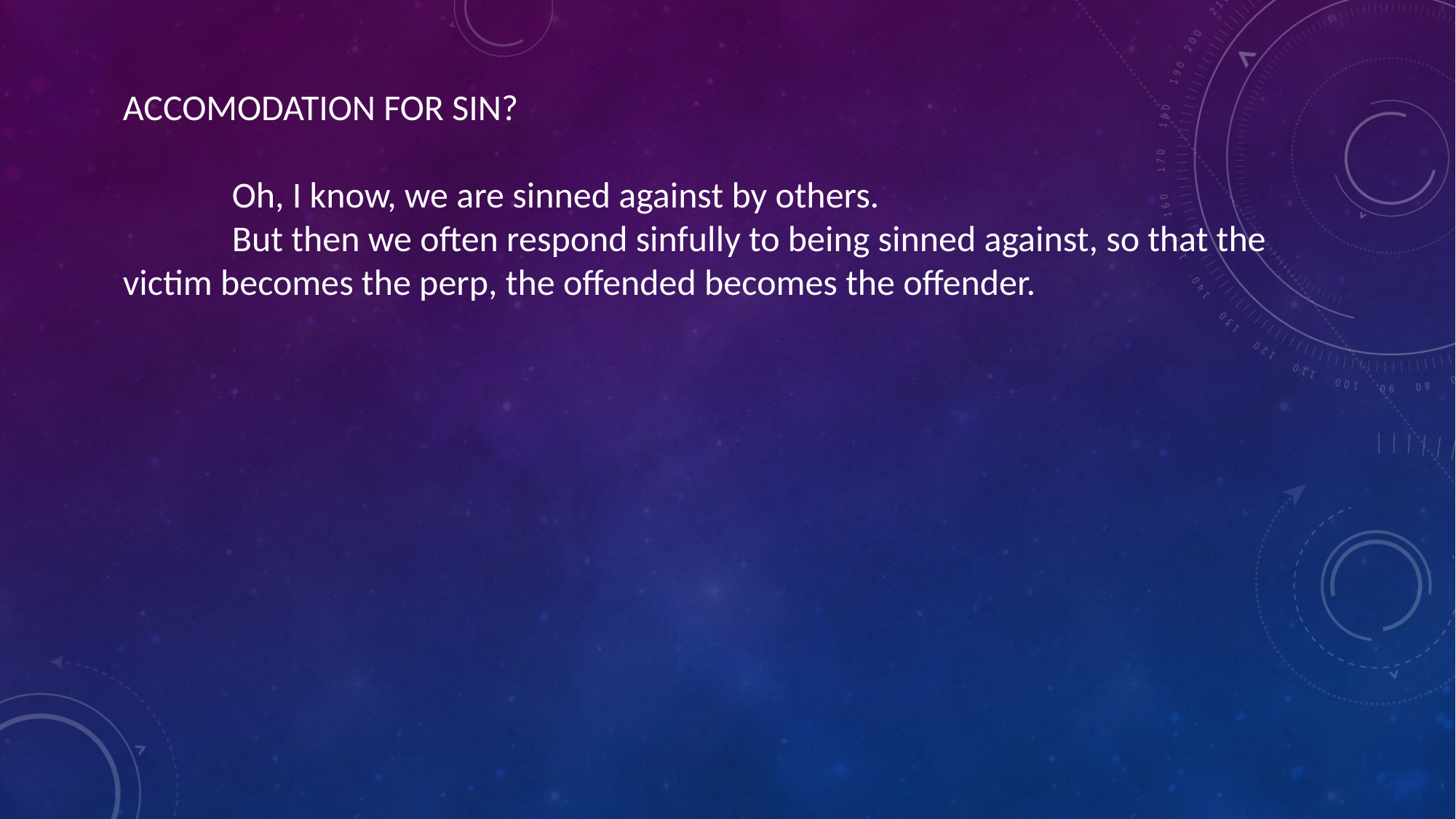

ACCOMODATION FOR SIN?

	Oh, I know, we are sinned against by others.
	But then we often respond sinfully to being sinned against, so that the victim becomes the perp, the offended becomes the offender.